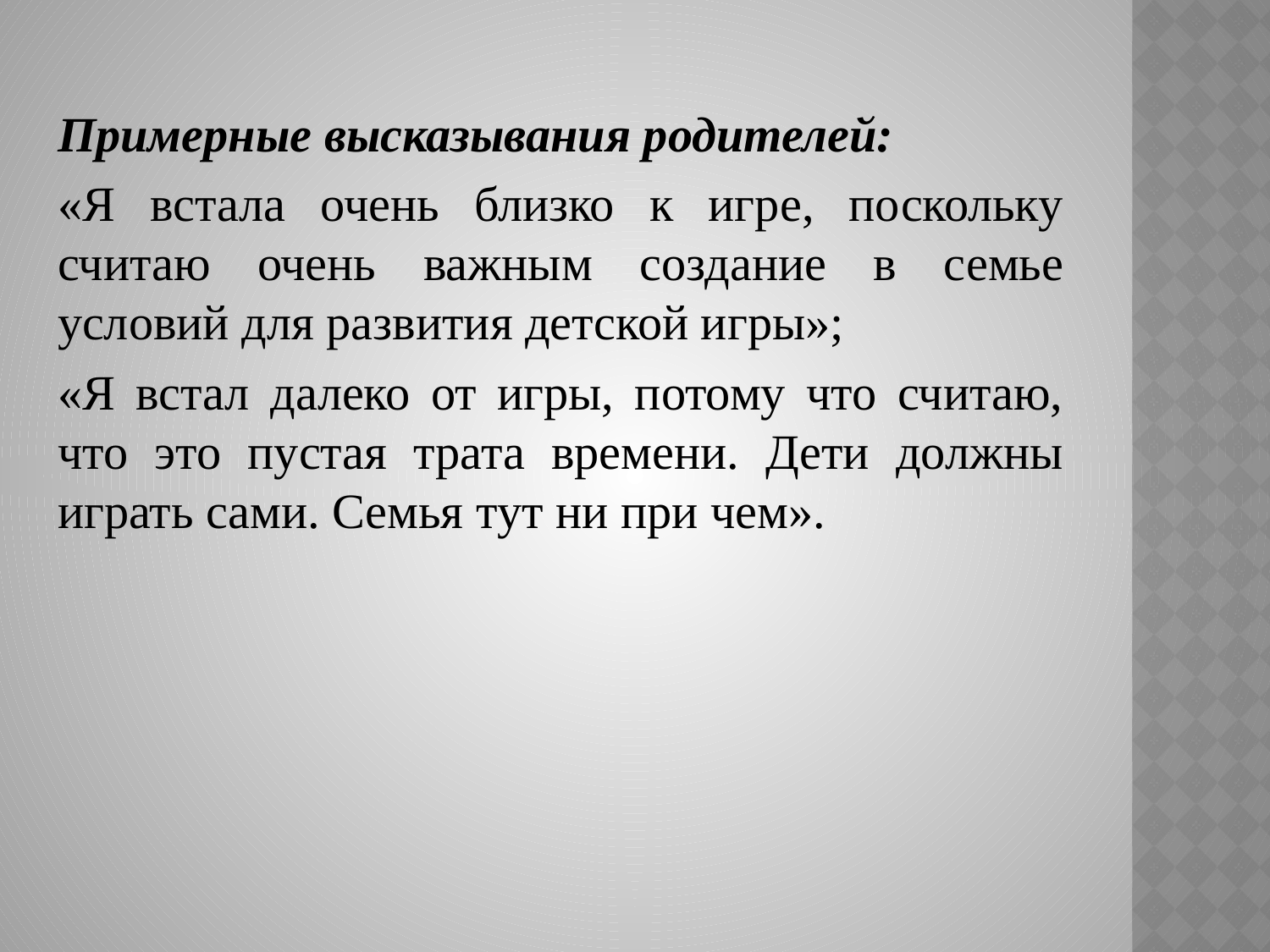

Примерные высказывания родителей:
«Я встала очень близко к игре, поскольку считаю очень важным создание в семье условий для развития детской игры»;
«Я встал далеко от игры, потому что считаю, что это пустая трата времени. Дети должны играть сами. Семья тут ни при чем».